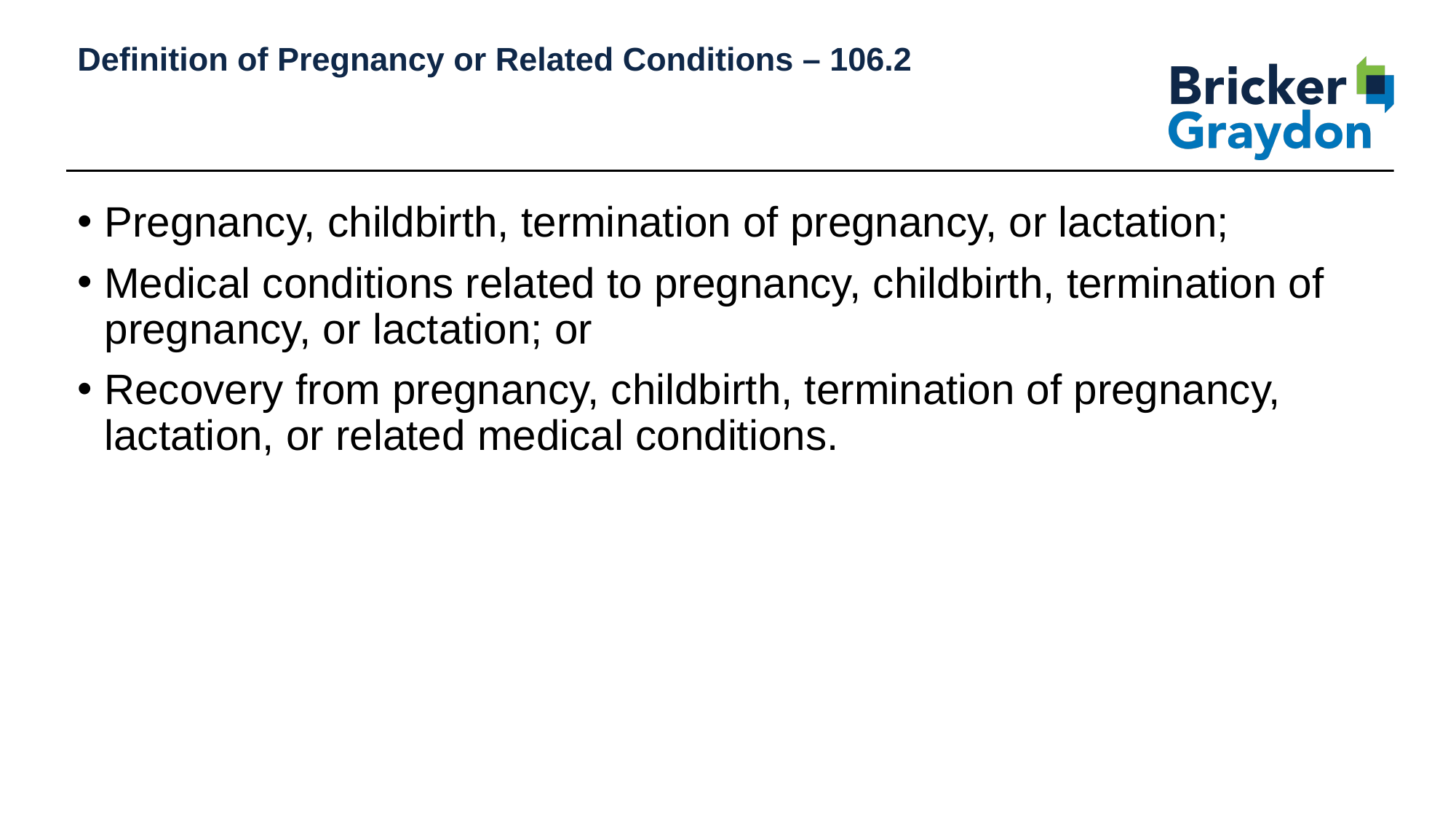

133
# Definition of Pregnancy or Related Conditions – 106.2
Pregnancy, childbirth, termination of pregnancy, or lactation;
Medical conditions related to pregnancy, childbirth, termination of pregnancy, or lactation; or
Recovery from pregnancy, childbirth, termination of pregnancy, lactation, or related medical conditions.